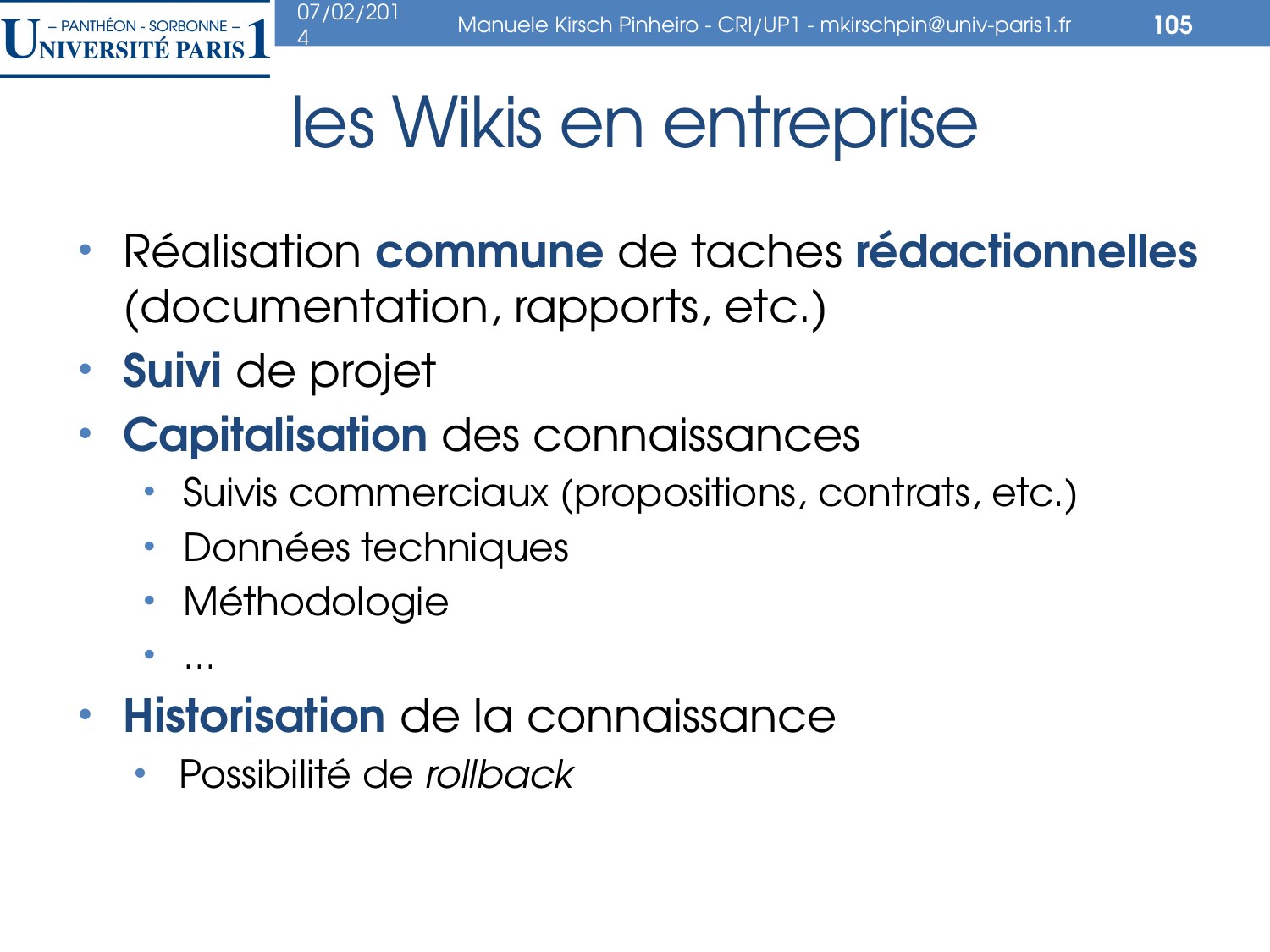

07/02/2014
Manuele Kirsch Pinheiro - CRI/UP1 - mkirschpin@univ-paris1.fr
105
# les Wikis en entreprise
Réalisation commune de taches rédactionnelles (documentation, rapports, etc.)
Suivi de projet
Capitalisation des connaissances
Suivis commerciaux (propositions, contrats, etc.)
Données techniques
Méthodologie
...
Historisation de la connaissance
Possibilité de rollback